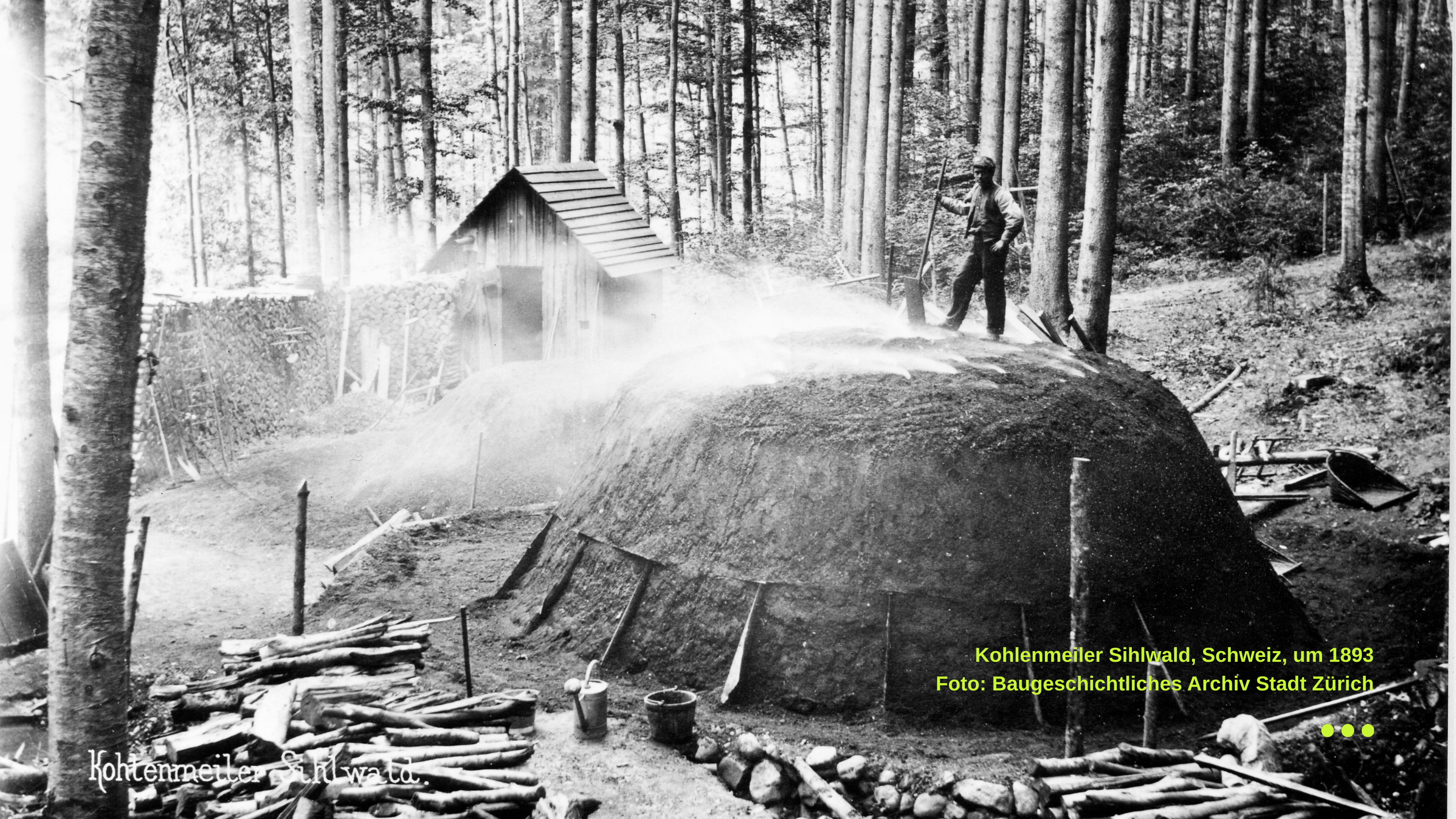

Kohlenmeiler Sihlwald, Schweiz, um 1893 Foto: Baugeschichtliches Archiv Stadt Zürich